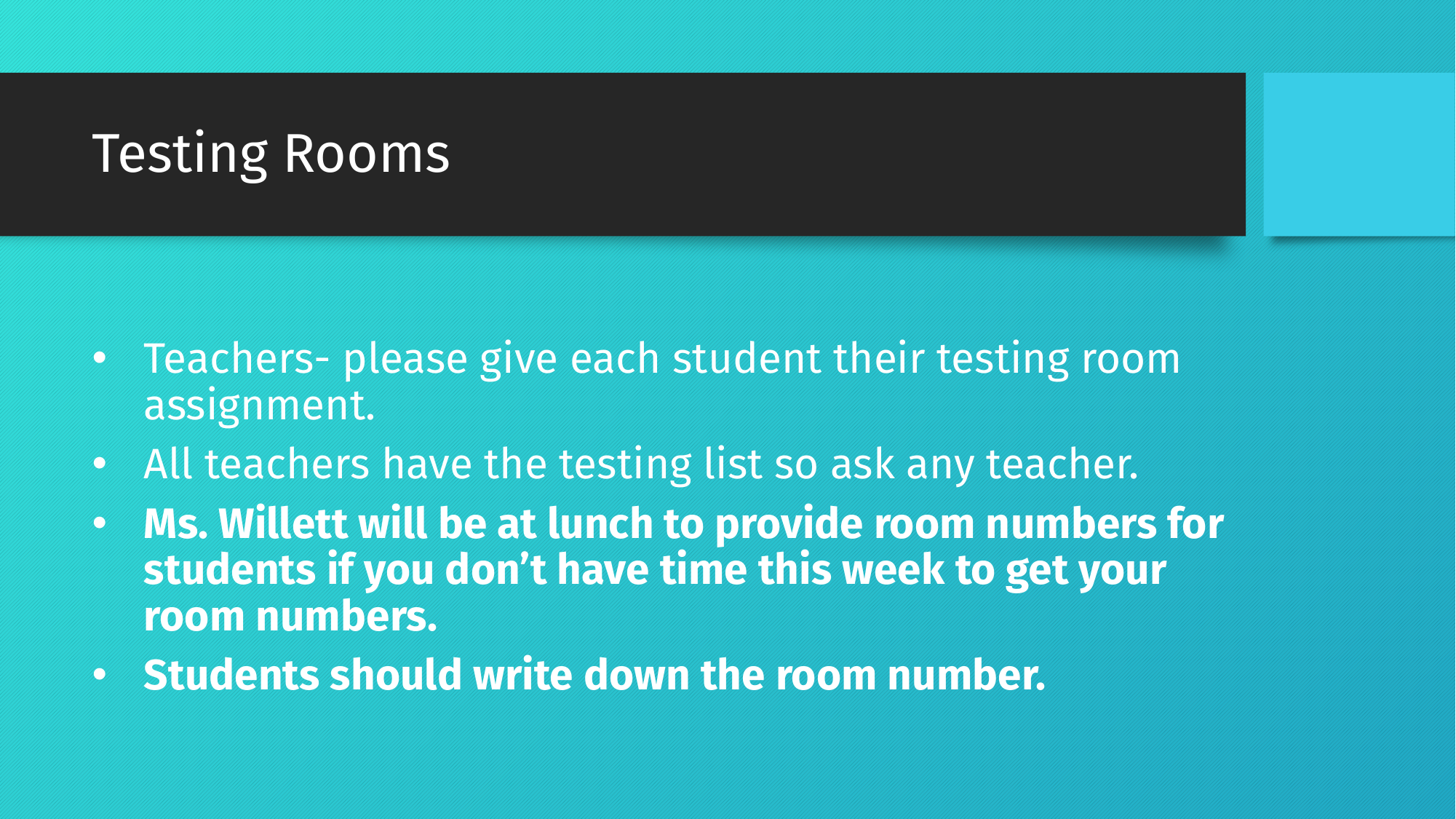

# Testing Rooms

Teachers- please give each student their testing room assignment.
All teachers have the testing list so ask any teacher.
Ms. Willett will be at lunch to provide room numbers for students if you don’t have time this week to get your room numbers.
Students should write down the room number.